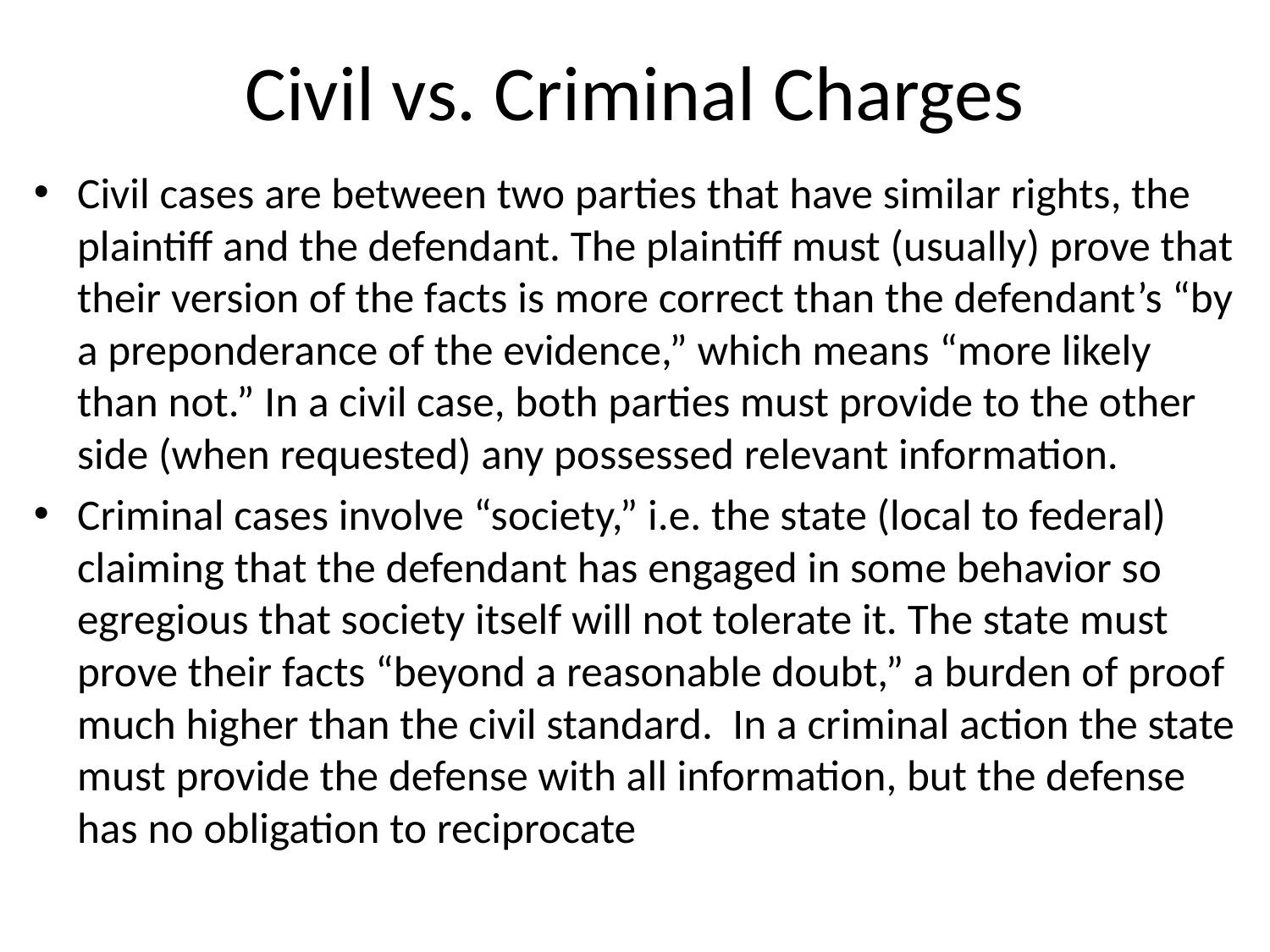

# Civil vs. Criminal Charges
Civil cases are between two parties that have similar rights, the plaintiff and the defendant. The plaintiff must (usually) prove that their version of the facts is more correct than the defendant’s “by a preponderance of the evidence,” which means “more likely than not.” In a civil case, both parties must provide to the other side (when requested) any possessed relevant information.
Criminal cases involve “society,” i.e. the state (local to federal) claiming that the defendant has engaged in some behavior so egregious that society itself will not tolerate it. The state must prove their facts “beyond a reasonable doubt,” a burden of proof much higher than the civil standard.  In a criminal action the state must provide the defense with all information, but the defense has no obligation to reciprocate